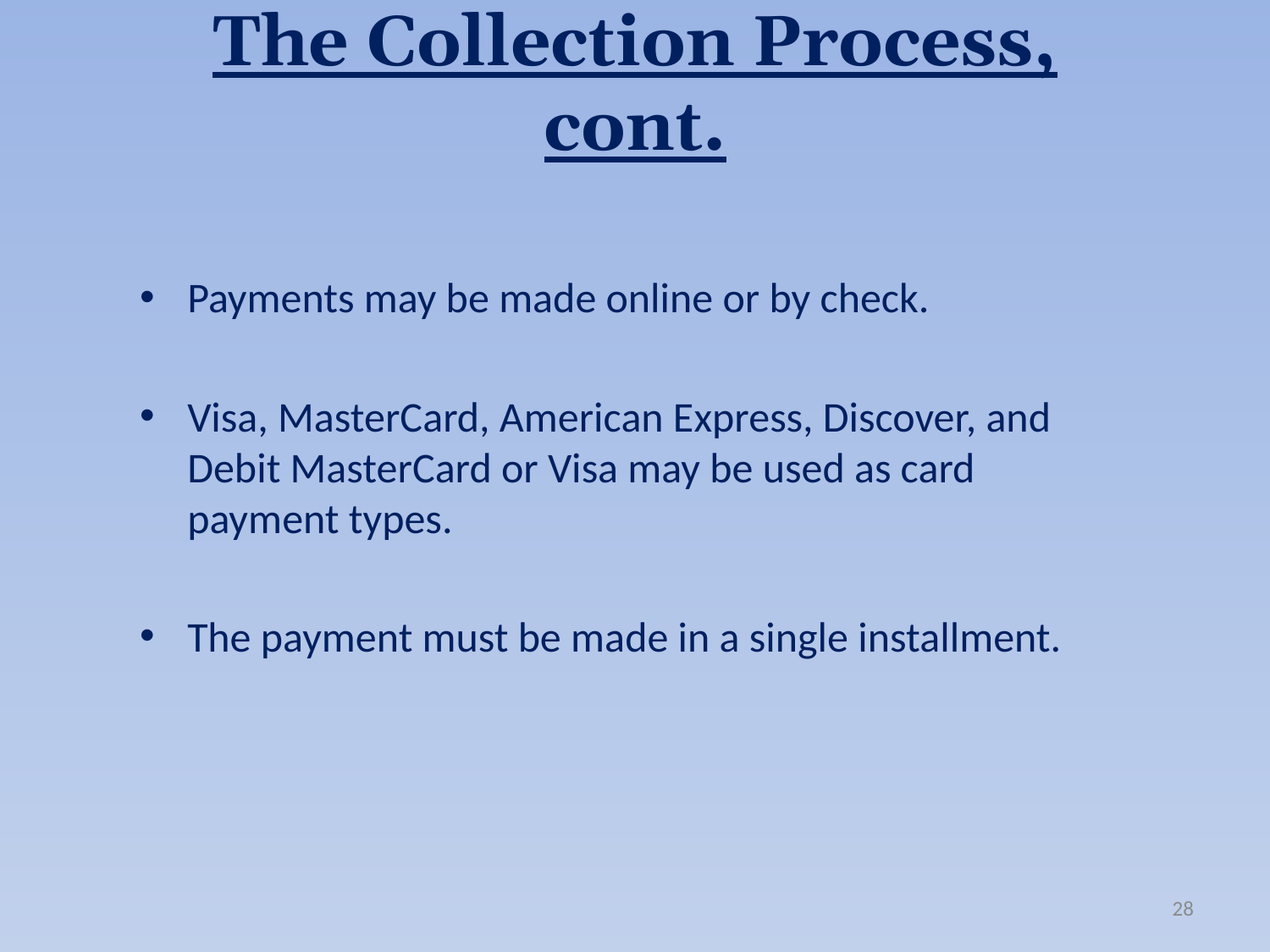

# The Collection Process, cont.
Payments may be made online or by check.

Visa, MasterCard, American Express, Discover, and Debit MasterCard or Visa may be used as card payment types.

The payment must be made in a single installment.

28